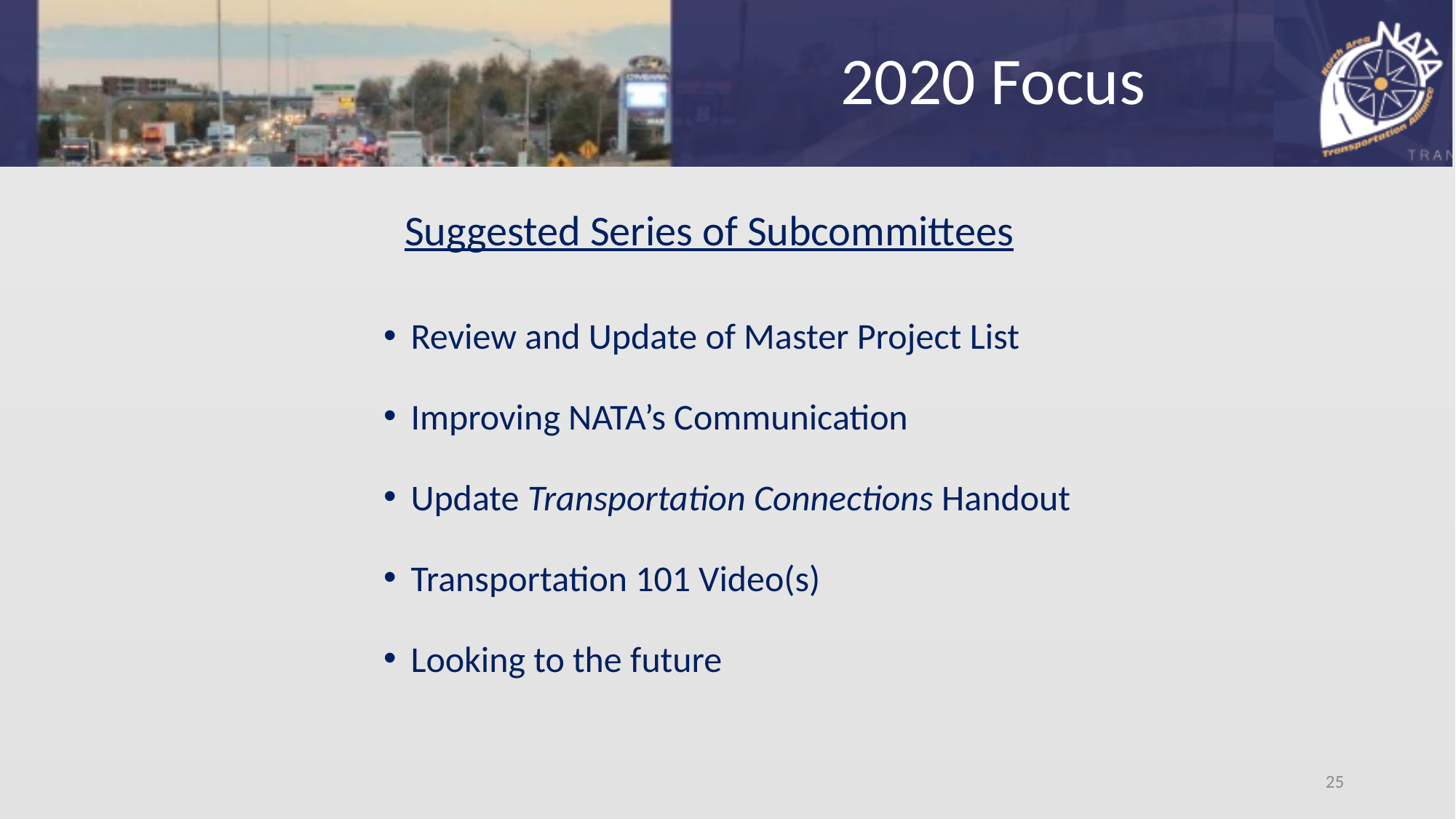

# 2020 Focus
Suggested Series of Subcommittees
Review and Update of Master Project List
Improving NATA’s Communication
Update Transportation Connections Handout
Transportation 101 Video(s)
Looking to the future

25